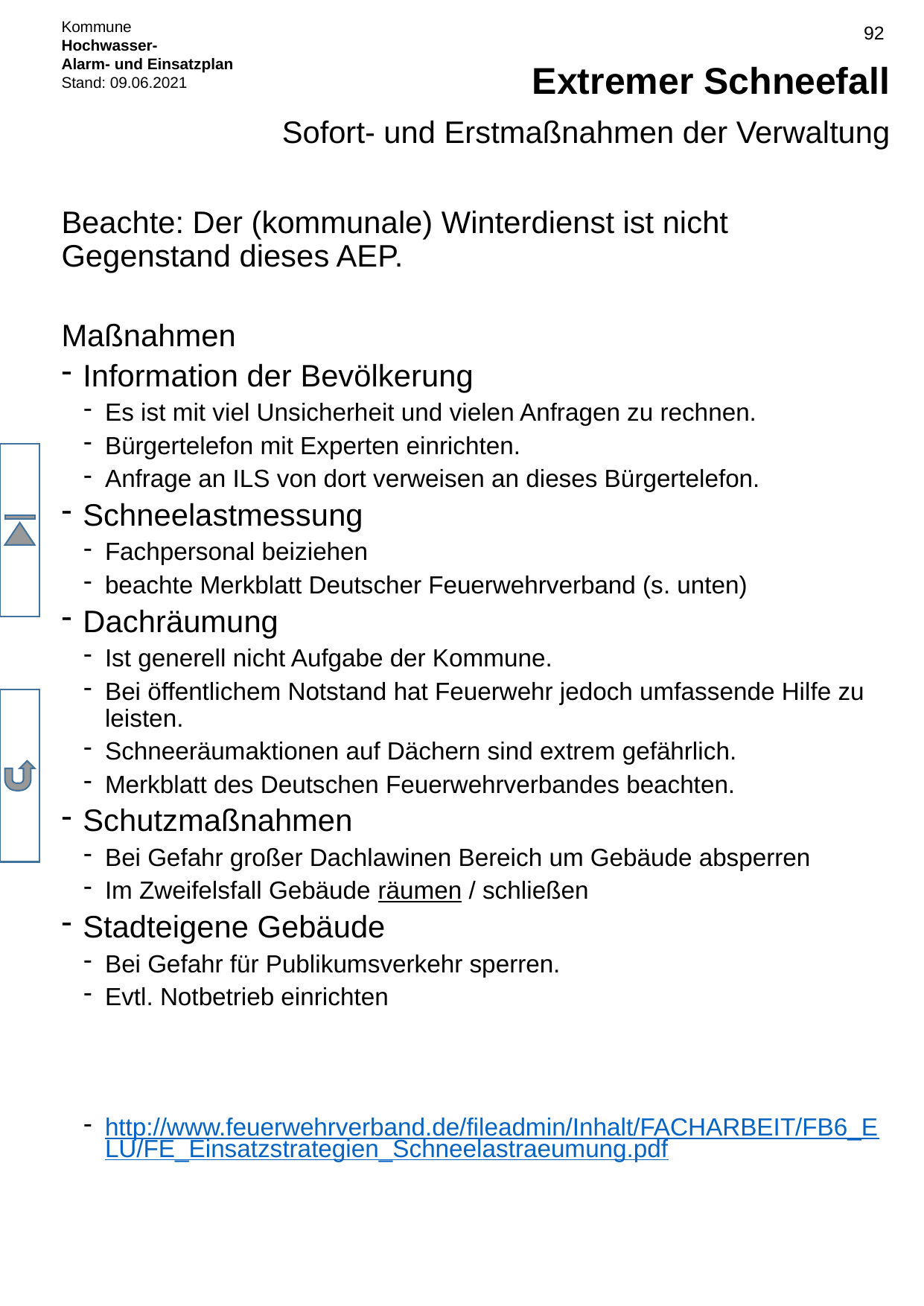

# Extremer Schneefall
Sofort- und Erstmaßnahmen der Verwaltung
Beachte: Der (kommunale) Winterdienst ist nicht Gegenstand dieses AEP.

Maßnahmen
Information der Bevölkerung
Es ist mit viel Unsicherheit und vielen Anfragen zu rechnen.
Bürgertelefon mit Experten einrichten.
Anfrage an ILS von dort verweisen an dieses Bürgertelefon.
Schneelastmessung
Fachpersonal beiziehen
beachte Merkblatt Deutscher Feuerwehrverband (s. unten)
Dachräumung
Ist generell nicht Aufgabe der Kommune.
Bei öffentlichem Notstand hat Feuerwehr jedoch umfassende Hilfe zu leisten.
Schneeräumaktionen auf Dächern sind extrem gefährlich.
Merkblatt des Deutschen Feuerwehrverbandes beachten.
Schutzmaßnahmen
Bei Gefahr großer Dachlawinen Bereich um Gebäude absperren
Im Zweifelsfall Gebäude räumen / schließen
Stadteigene Gebäude
Bei Gefahr für Publikumsverkehr sperren.
Evtl. Notbetrieb einrichten

http://www.feuerwehrverband.de/fileadmin/Inhalt/FACHARBEIT/FB6_ELU/FE_Einsatzstrategien_Schneelastraeumung.pdf